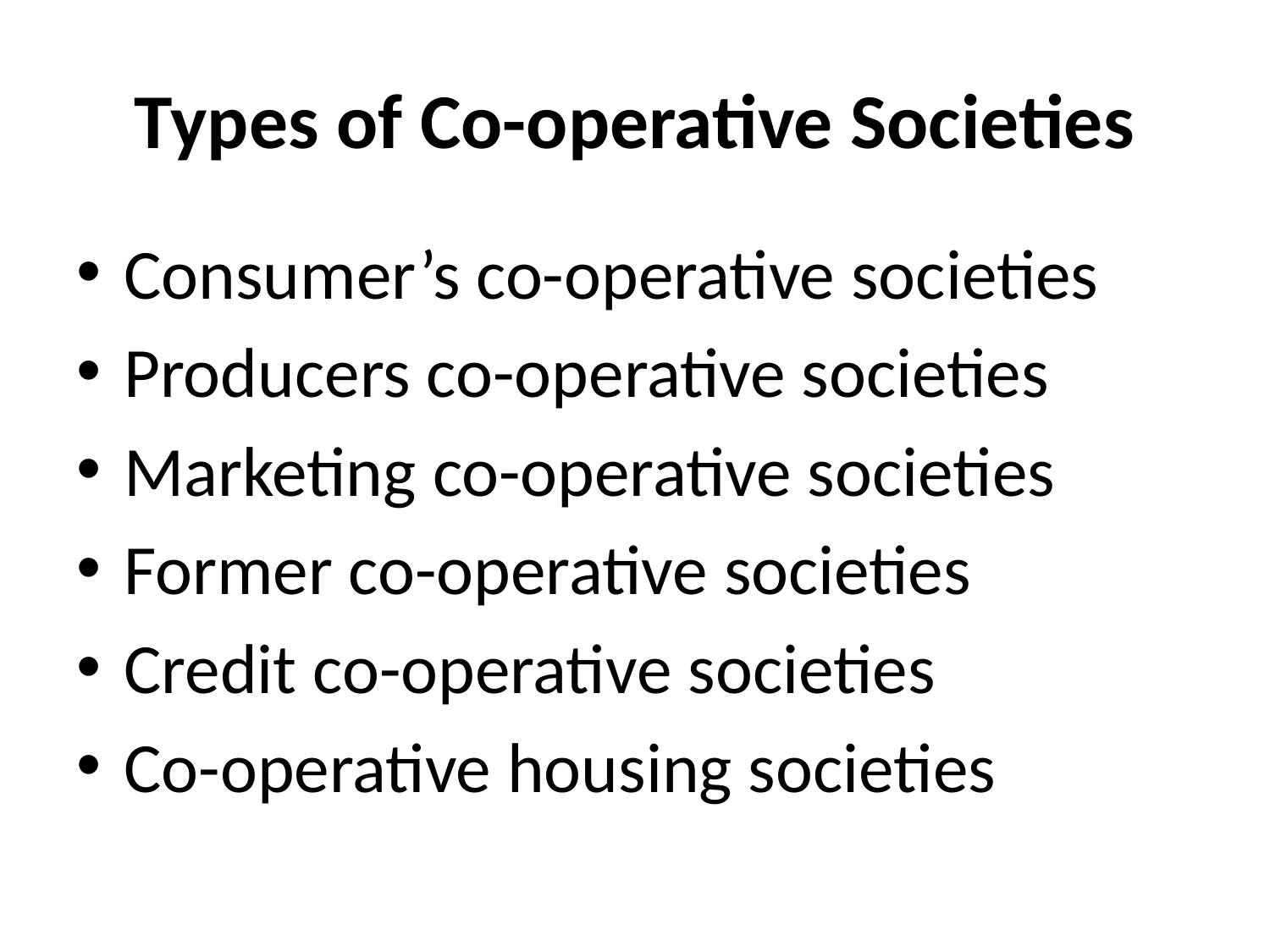

# Types of Co-operative Societies
Consumer’s co-operative societies
Producers co-operative societies
Marketing co-operative societies
Former co-operative societies
Credit co-operative societies
Co-operative housing societies